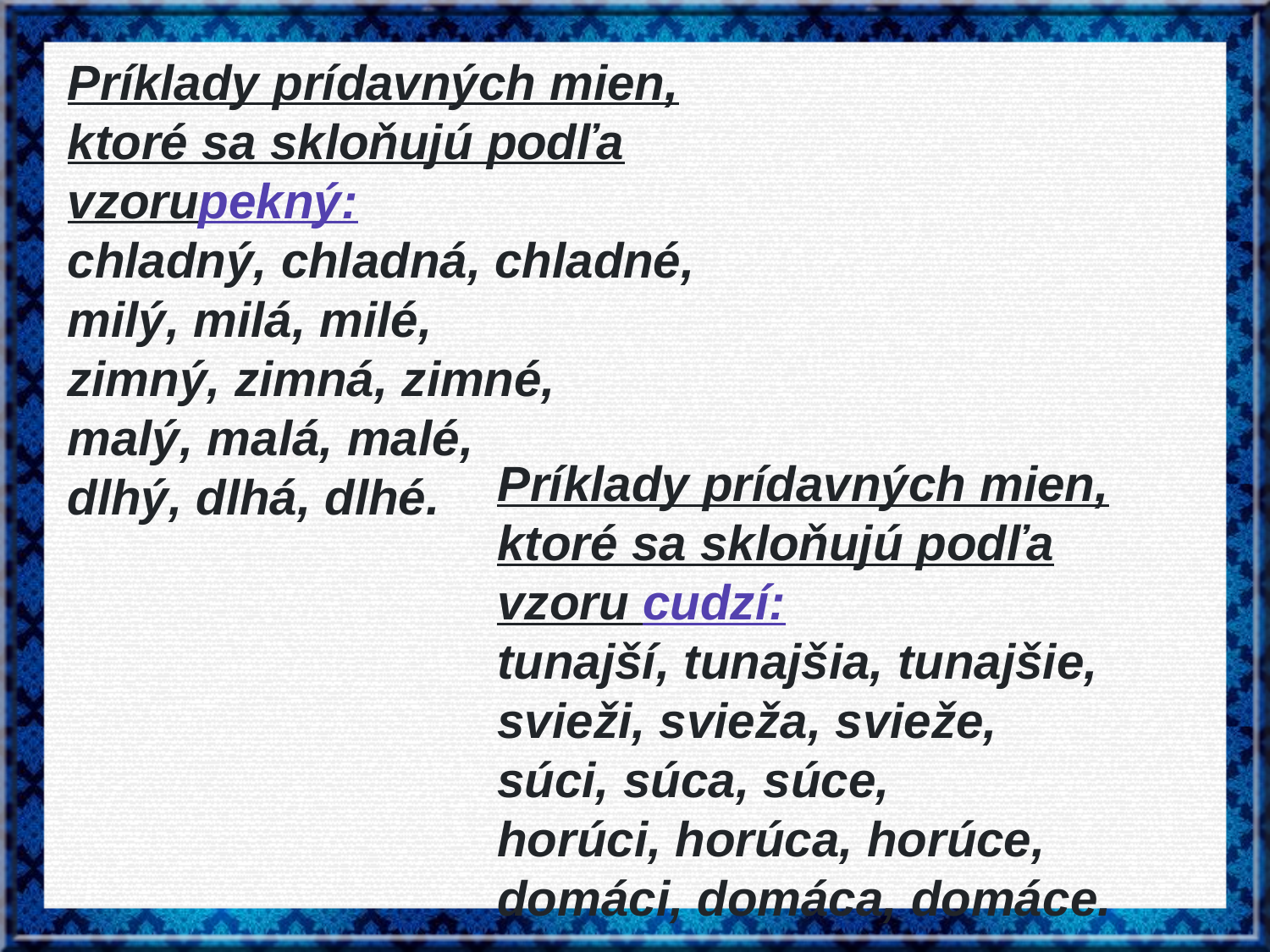

Príklady prídavných mien, ktoré sa skloňujú podľa vzorupekný:
chladný, chladná, chladné,
milý, milá, milé,
zimný, zimná, zimné,
malý, malá, malé,
dlhý, dlhá, dlhé.
Príklady prídavných mien, ktoré sa skloňujú podľa vzoru cudzí:
tunajší, tunajšia, tunajšie,
svieži, svieža, svieže,
súci, súca, súce,
horúci, horúca, horúce,
domáci, domáca, domáce.